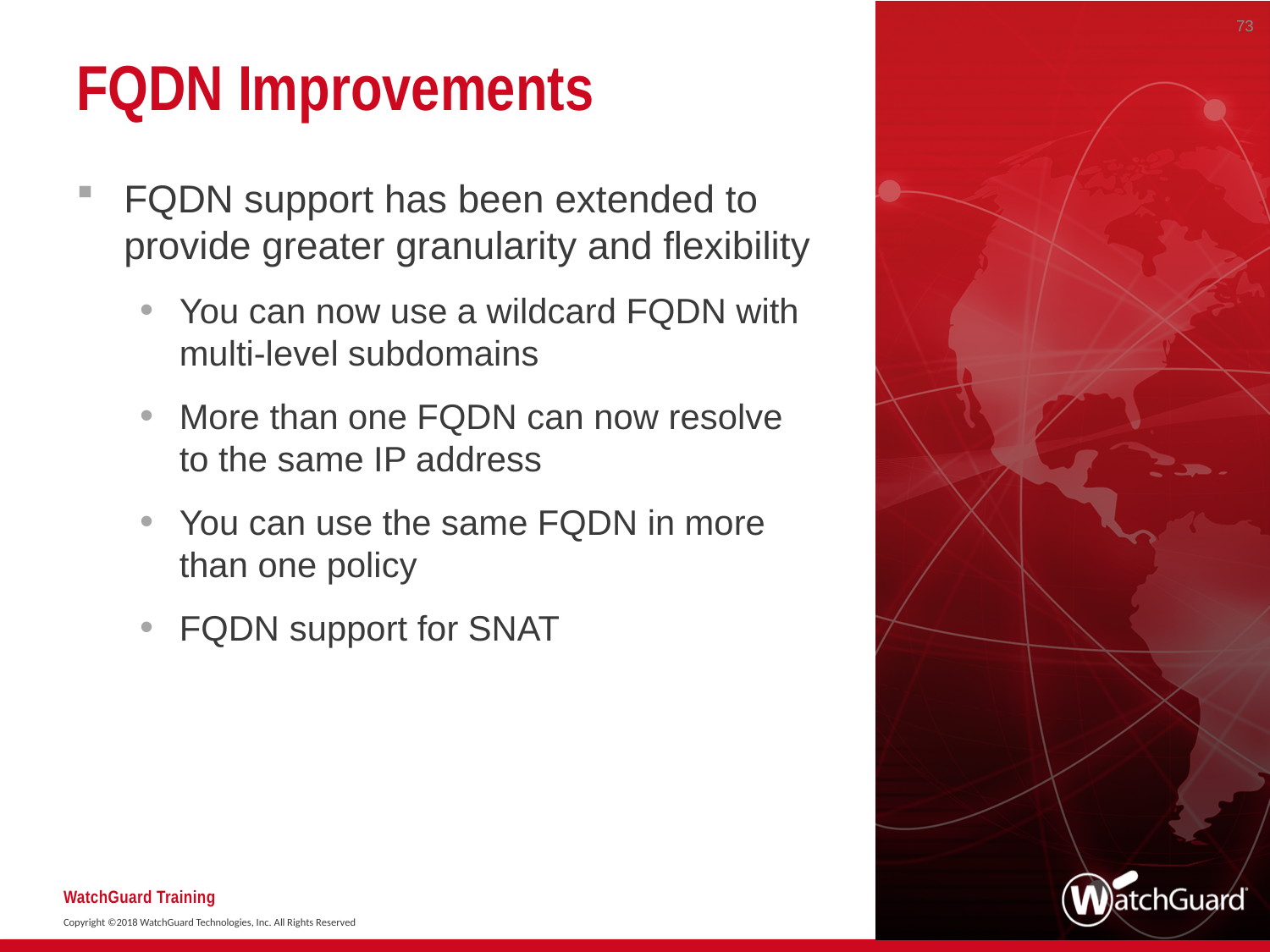

73
# FQDN Improvements
FQDN support has been extended to provide greater granularity and flexibility
You can now use a wildcard FQDN with multi-level subdomains
More than one FQDN can now resolve to the same IP address
You can use the same FQDN in more than one policy
FQDN support for SNAT